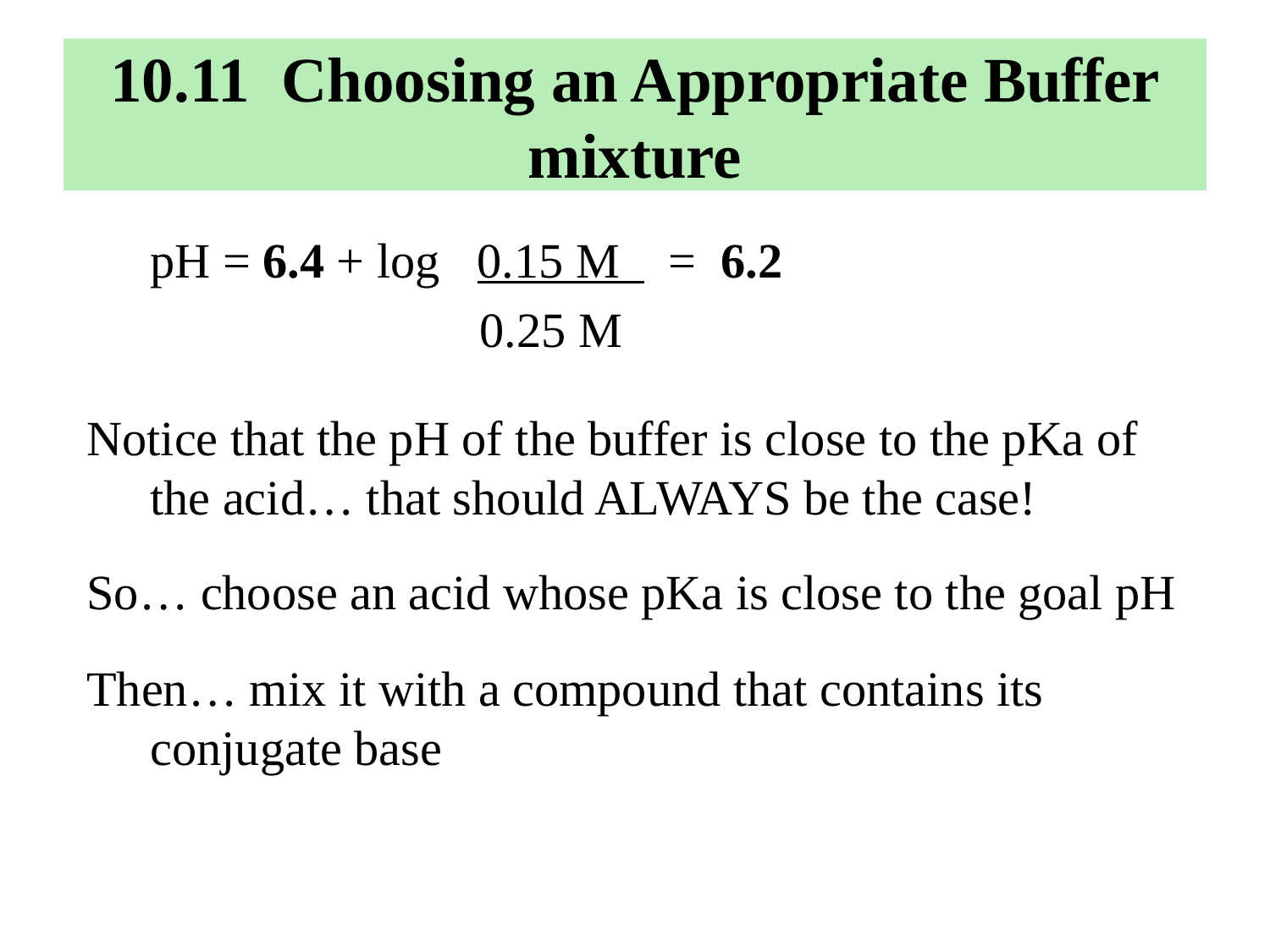

# 10.11  Choosing an Appropriate Buffer mixture
	pH = 6.4 + log   0.15 M    =  6.2
                                0.25 M

Notice that the pH of the buffer is close to the pKa of the acid… that should ALWAYS be the case!

So… choose an acid whose pKa is close to the goal pH

Then… mix it with a compound that contains its conjugate base